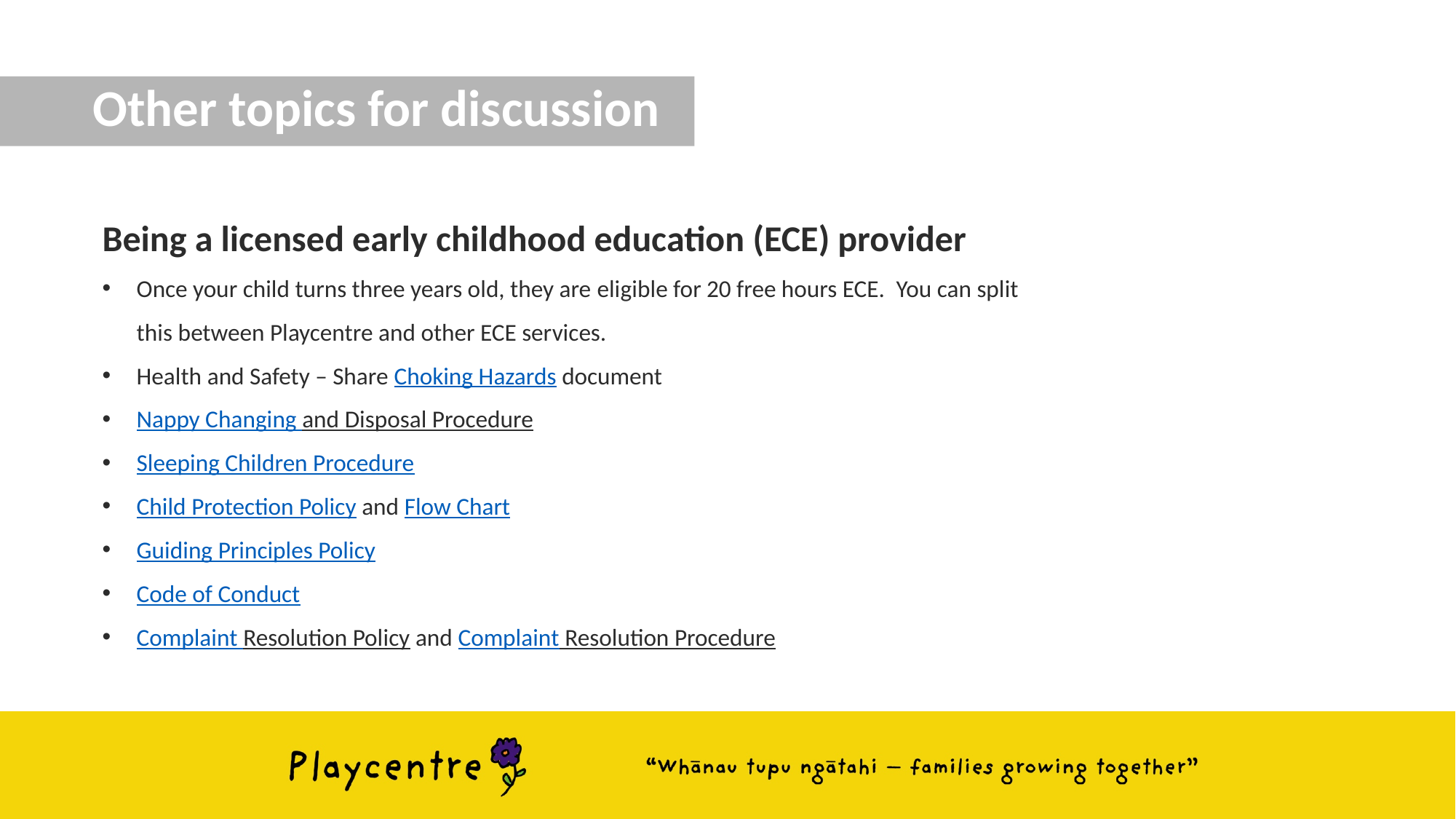

# Other topics for discussion
Being a licensed early childhood education (ECE) provider
Once your child turns three years old, they are eligible for 20 free hours ECE.  You can split this between Playcentre and other ECE services.
Health and Safety – Share Choking Hazards document
Nappy Changing and Disposal Procedure
Sleeping Children Procedure
Child Protection Policy and Flow Chart
Guiding Principles Policy
Code of Conduct
Complaint Resolution Policy and Complaint Resolution Procedure